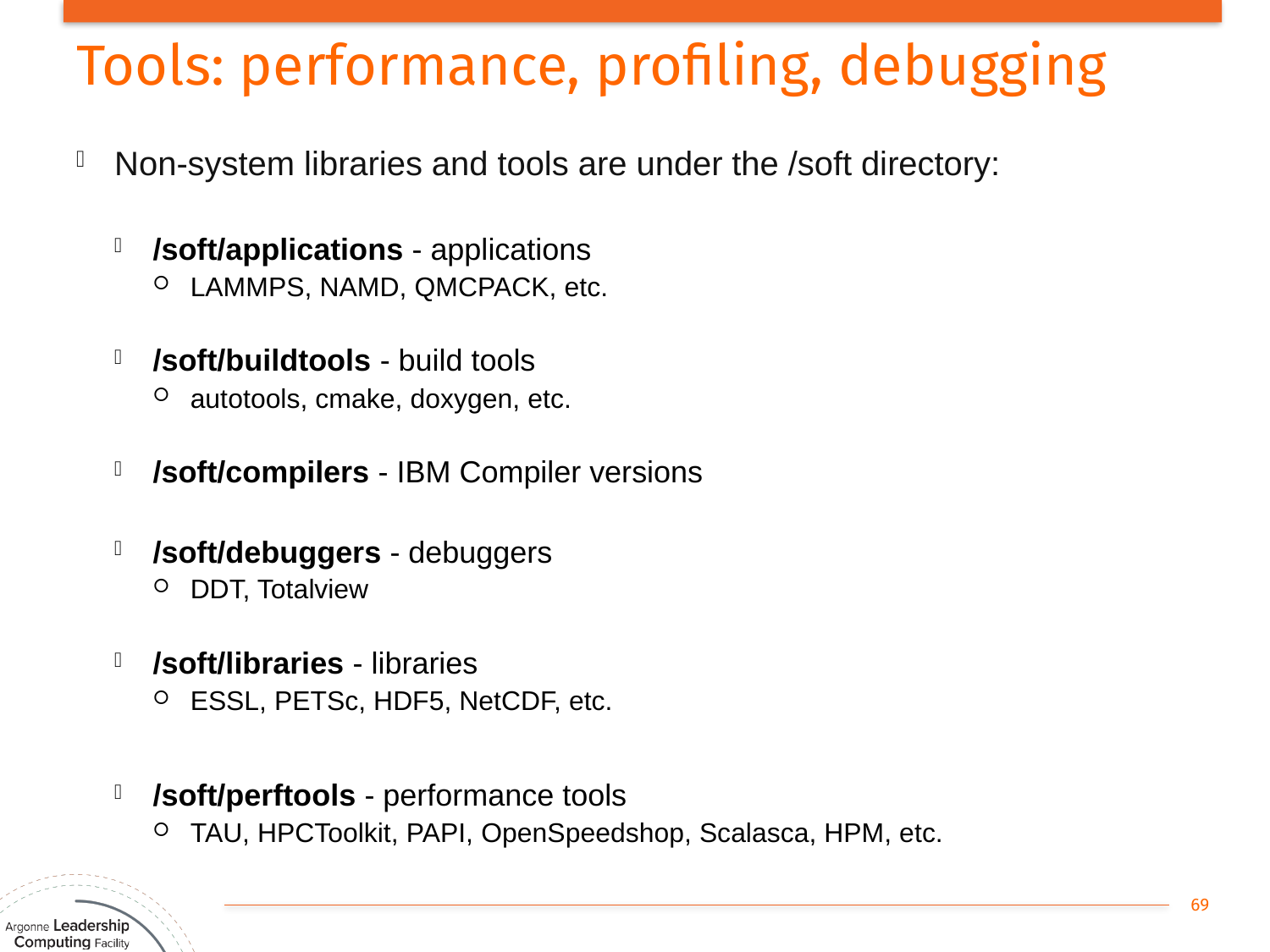

# Tools: performance, profiling, debugging
Non-system libraries and tools are under the /soft directory:

/soft/applications - applications
LAMMPS, NAMD, QMCPACK, etc.

/soft/buildtools - build tools
autotools, cmake, doxygen, etc.

/soft/compilers - IBM Compiler versions

/soft/debuggers - debuggers
DDT, Totalview

/soft/libraries - libraries
ESSL, PETSc, HDF5, NetCDF, etc.

/soft/perftools - performance tools
TAU, HPCToolkit, PAPI, OpenSpeedshop, Scalasca, HPM, etc.
69